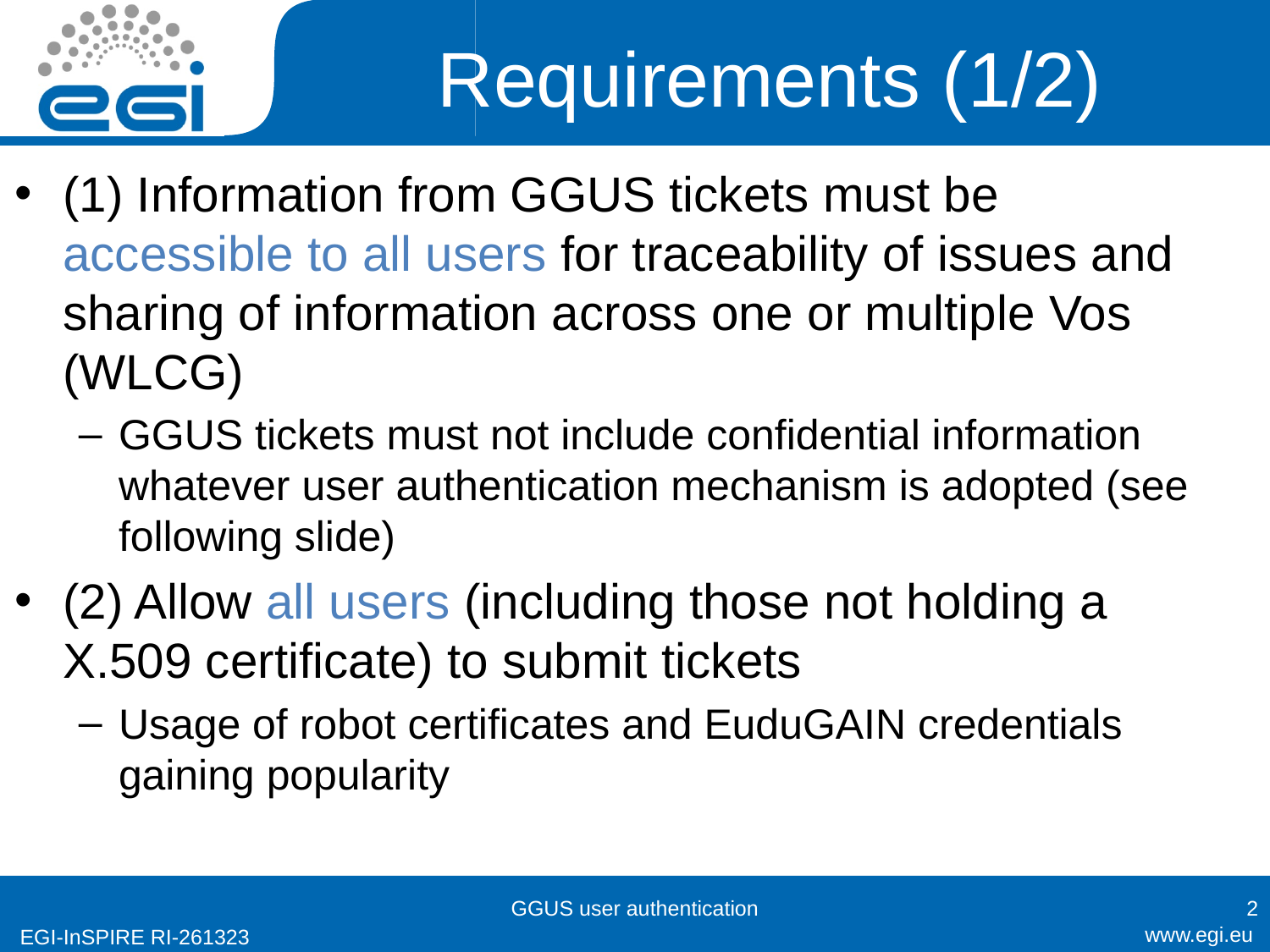

# Requirements (1/2)
(1) Information from GGUS tickets must be accessible to all users for traceability of issues and sharing of information across one or multiple Vos (WLCG)
GGUS tickets must not include confidential information whatever user authentication mechanism is adopted (see following slide)
(2) Allow all users (including those not holding a X.509 certificate) to submit tickets
Usage of robot certificates and EuduGAIN credentials gaining popularity

GGUS user authentication
2